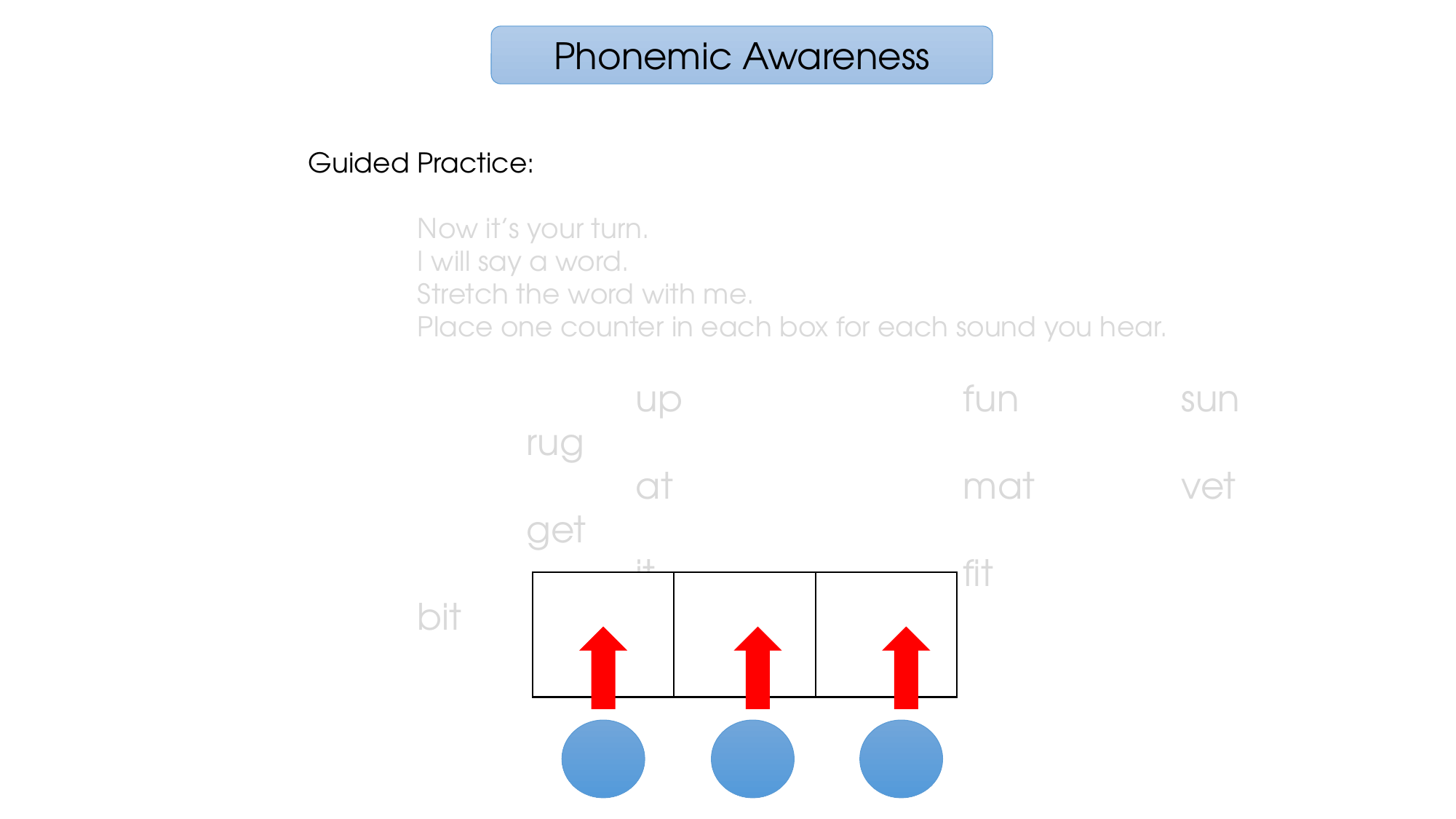

Phonemic Awareness
Guided Practice:

	Now it’s your turn.
	I will say a word.
	Stretch the word with me.
	Place one counter in each box for each sound you hear.

			up			fun		sun		rug
			at			mat		vet		get
			it			fit			bit			us